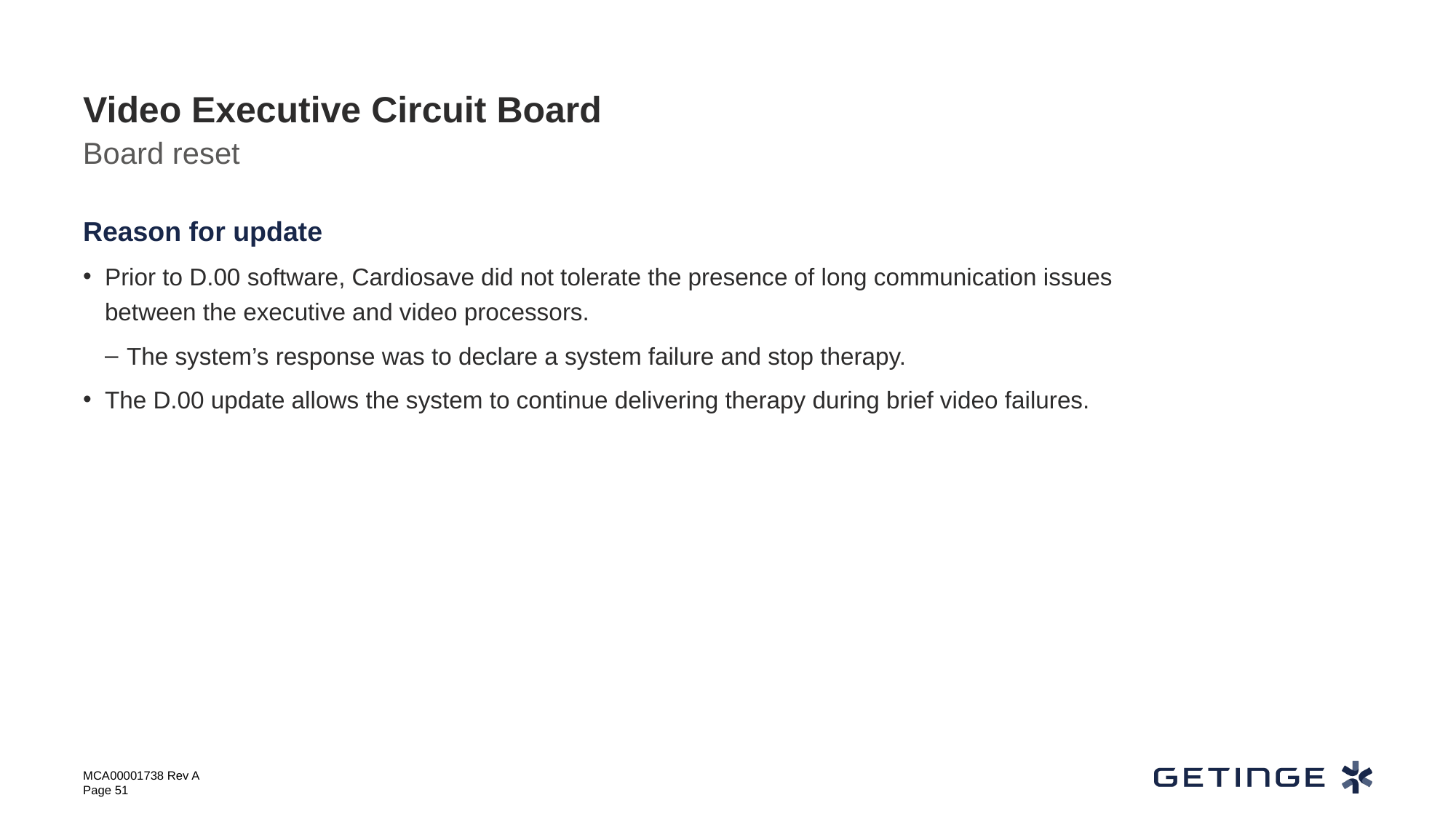

# Video Executive Circuit Board
Board reset
Reason for update
Prior to D.00 software, Cardiosave did not tolerate the presence of long communication issues between the executive and video processors.
The system’s response was to declare a system failure and stop therapy.
The D.00 update allows the system to continue delivering therapy during brief video failures.

MCA00001738 Rev A
Page 51